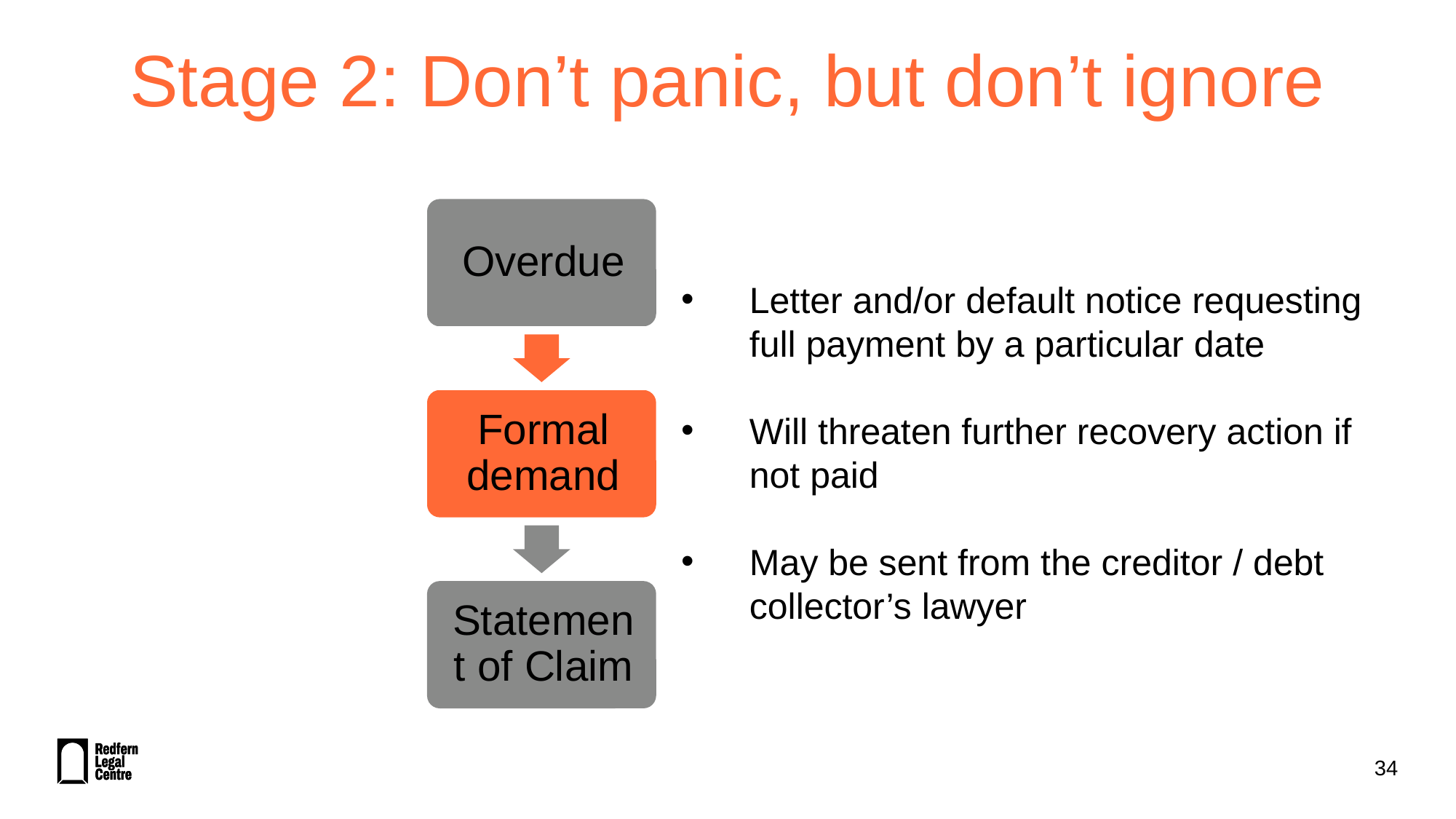

# Stage 2: Don’t panic, but don’t ignore
Overdue

Formal demand

Statement of Claim
Letter and/or default notice requesting full payment by a particular date
Will threaten further recovery action if not paid
May be sent from the creditor / debt collector’s lawyer
34